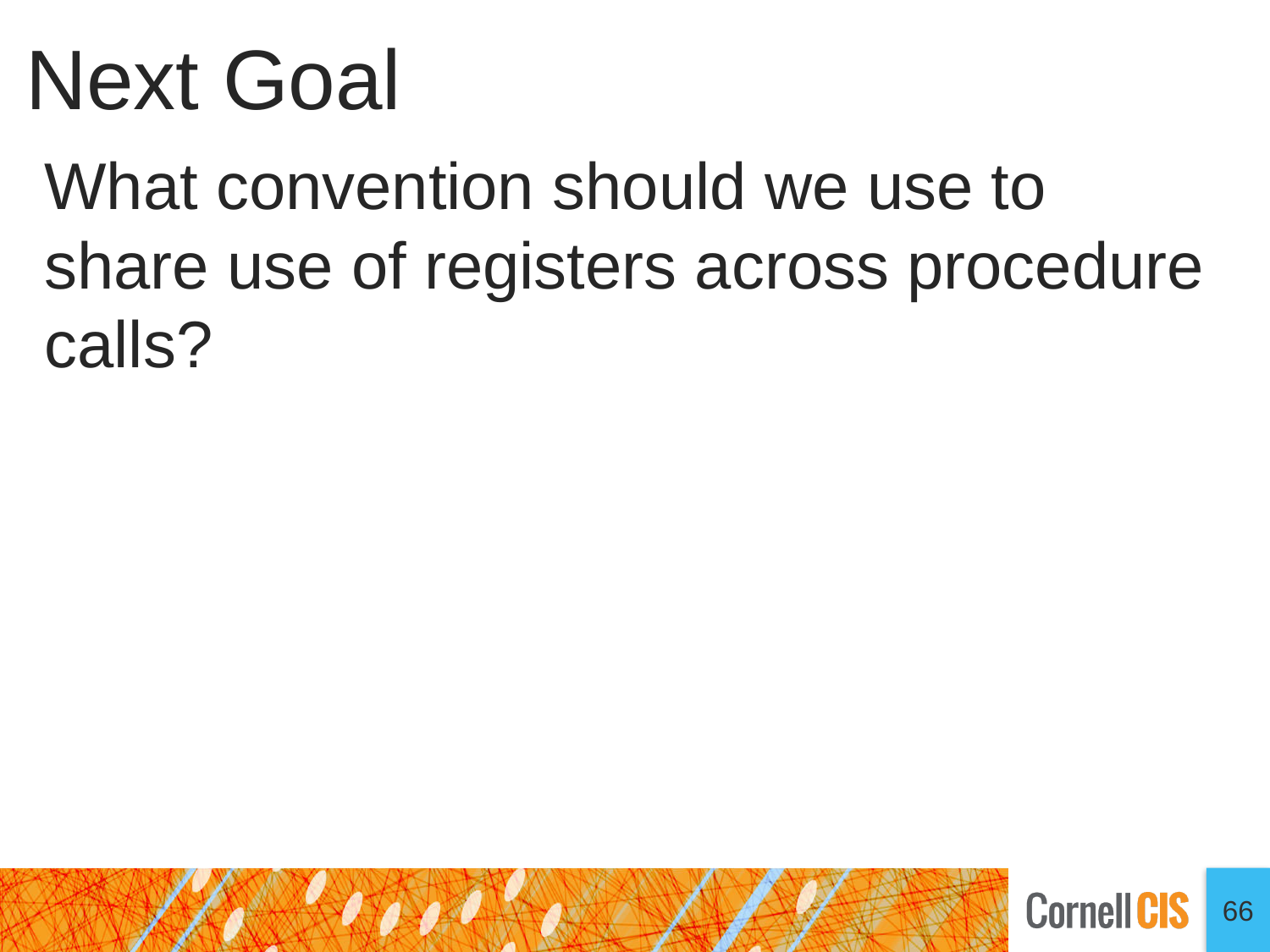

# Next Goal
What convention should we use to share use of registers across procedure calls?
66